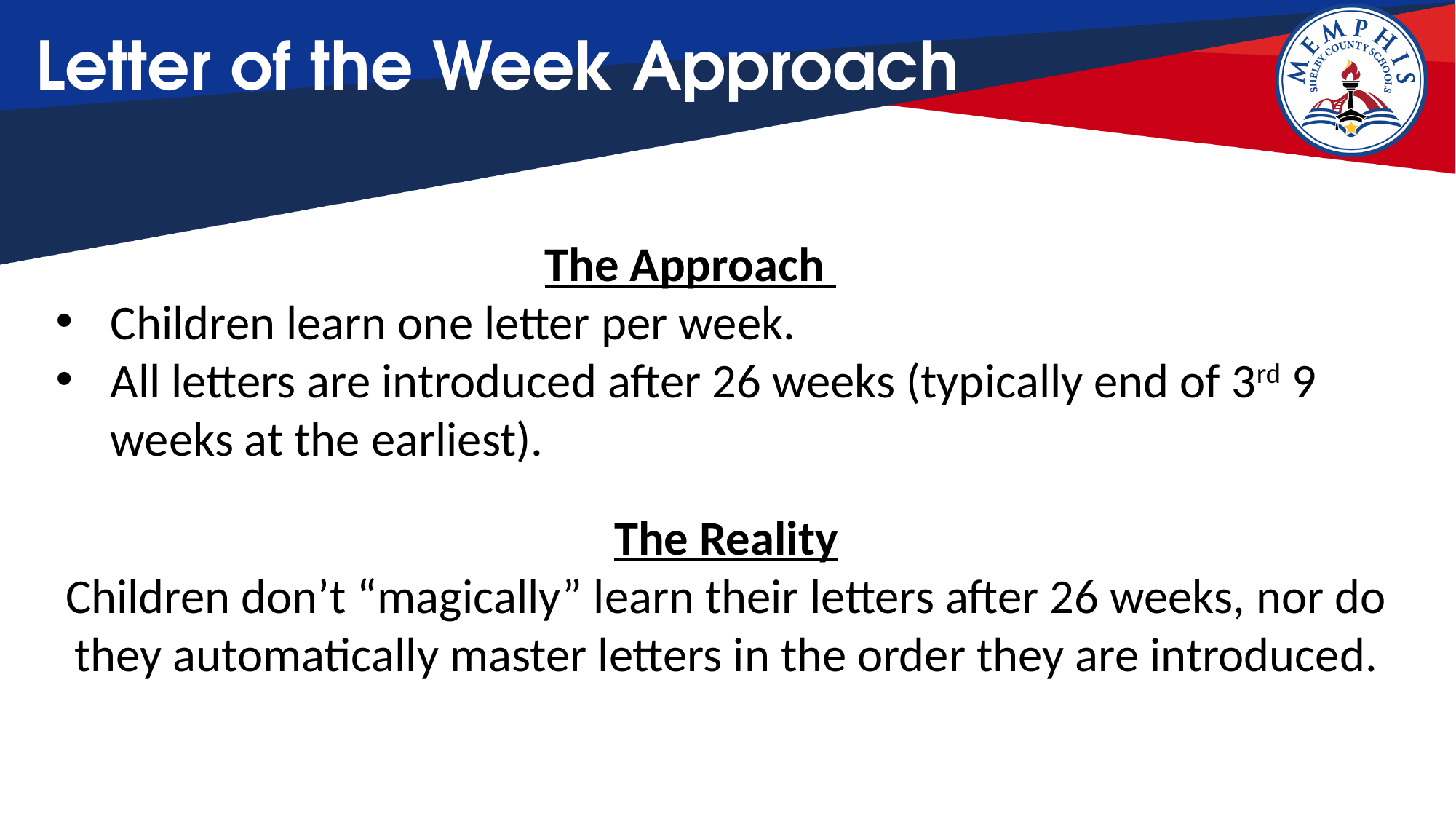

# Letter of the Week Approach
The Approach
Children learn one letter per week.
All letters are introduced after 26 weeks (typically end of 3rd 9 weeks at the earliest).
The Reality
Children don’t “magically” learn their letters after 26 weeks, nor do they automatically master letters in the order they are introduced.